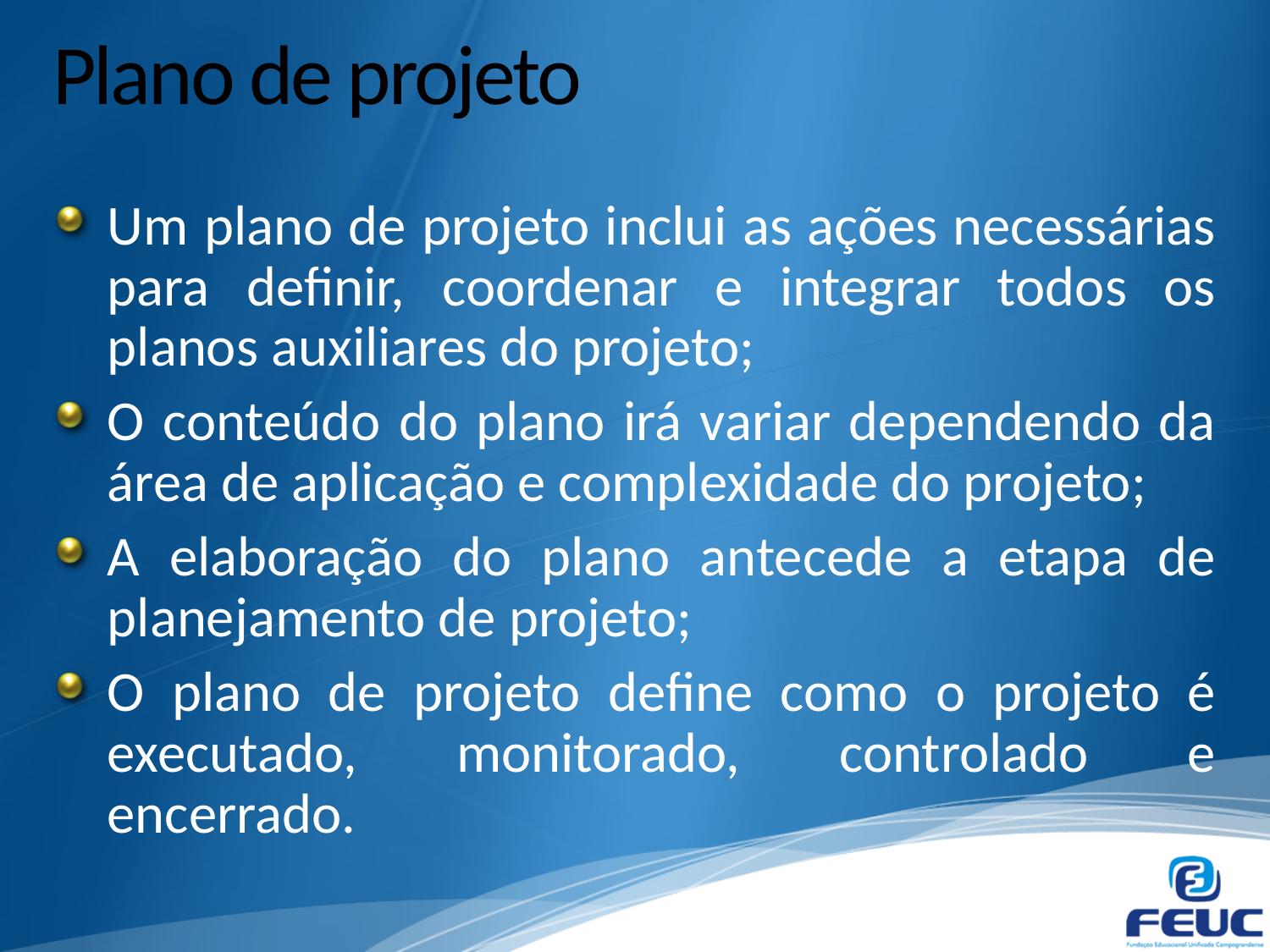

# Plano de projeto
Um plano de projeto inclui as ações necessárias para definir, coordenar e integrar todos os planos auxiliares do projeto;
O conteúdo do plano irá variar dependendo da área de aplicação e complexidade do projeto;
A elaboração do plano antecede a etapa de planejamento de projeto;
O plano de projeto define como o projeto é executado, monitorado, controlado e encerrado.